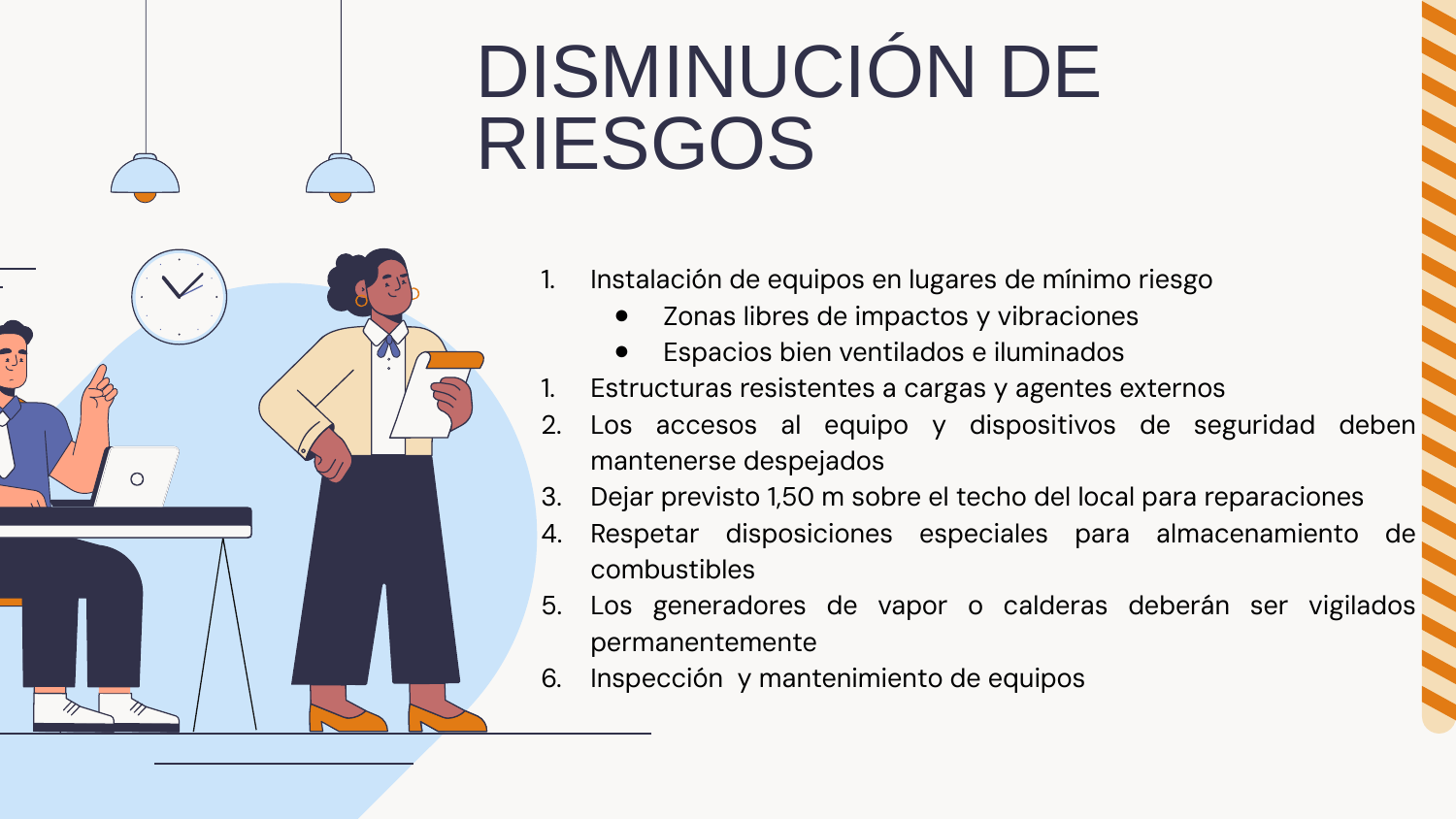

# DISMINUCIÓN DE RIESGOS

Instalación de equipos en lugares de mínimo riesgo
Zonas libres de impactos y vibraciones
Espacios bien ventilados e iluminados
Estructuras resistentes a cargas y agentes externos
Los accesos al equipo y dispositivos de seguridad deben mantenerse despejados
Dejar previsto 1,50 m sobre el techo del local para reparaciones
Respetar disposiciones especiales para almacenamiento de combustibles
Los generadores de vapor o calderas deberán ser vigilados permanentemente
Inspección  y mantenimiento de equipos